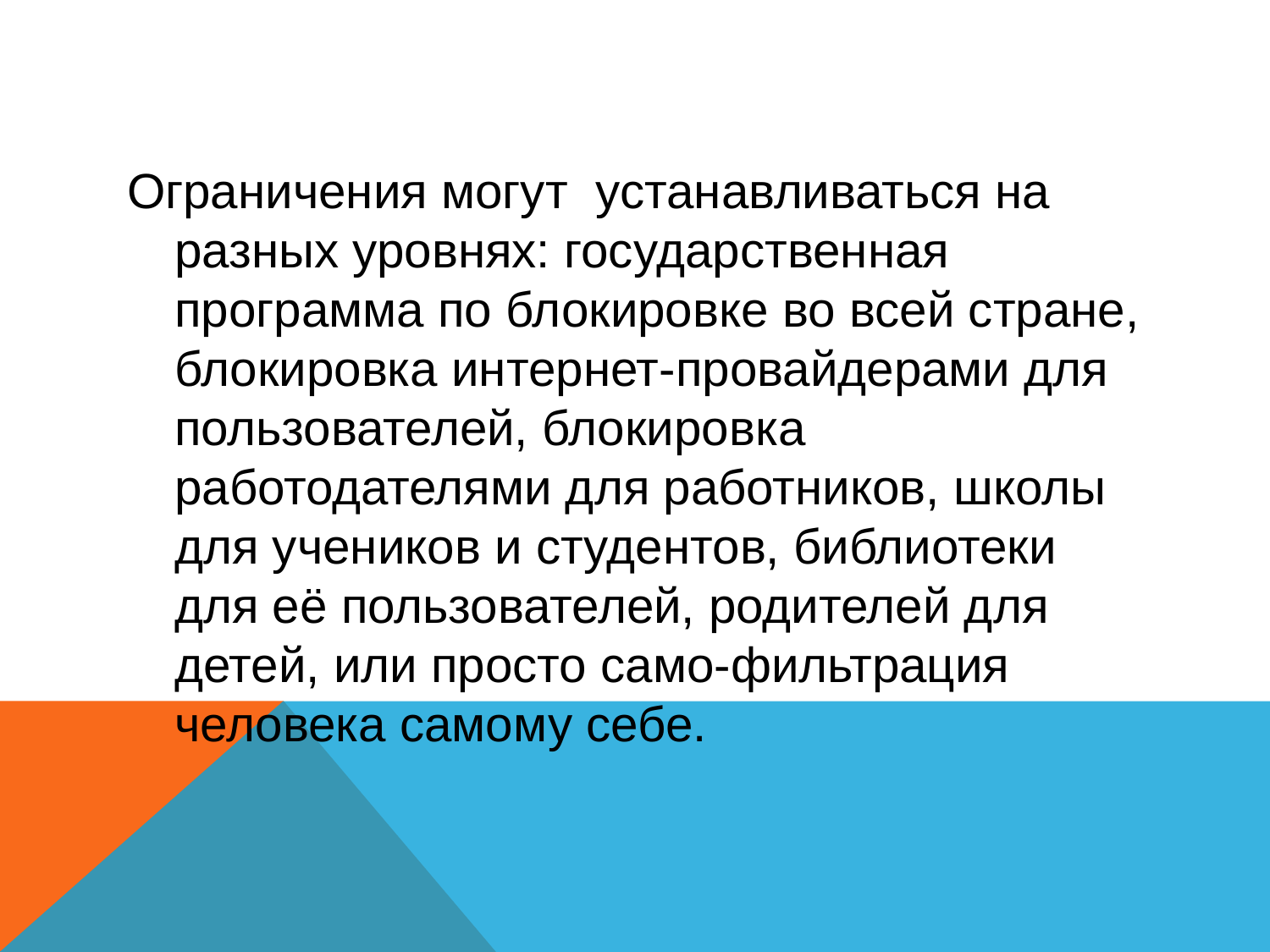

#
Ограничения могут  устанавливаться на разных уровнях: государственная программа по блокировке во всей стране, блокировка интернет-провайдерами для пользователей, блокировка работодателями для работников, школы для учеников и студентов, библиотеки для её пользователей, родителей для детей, или просто само-фильтрация человека самому себе.